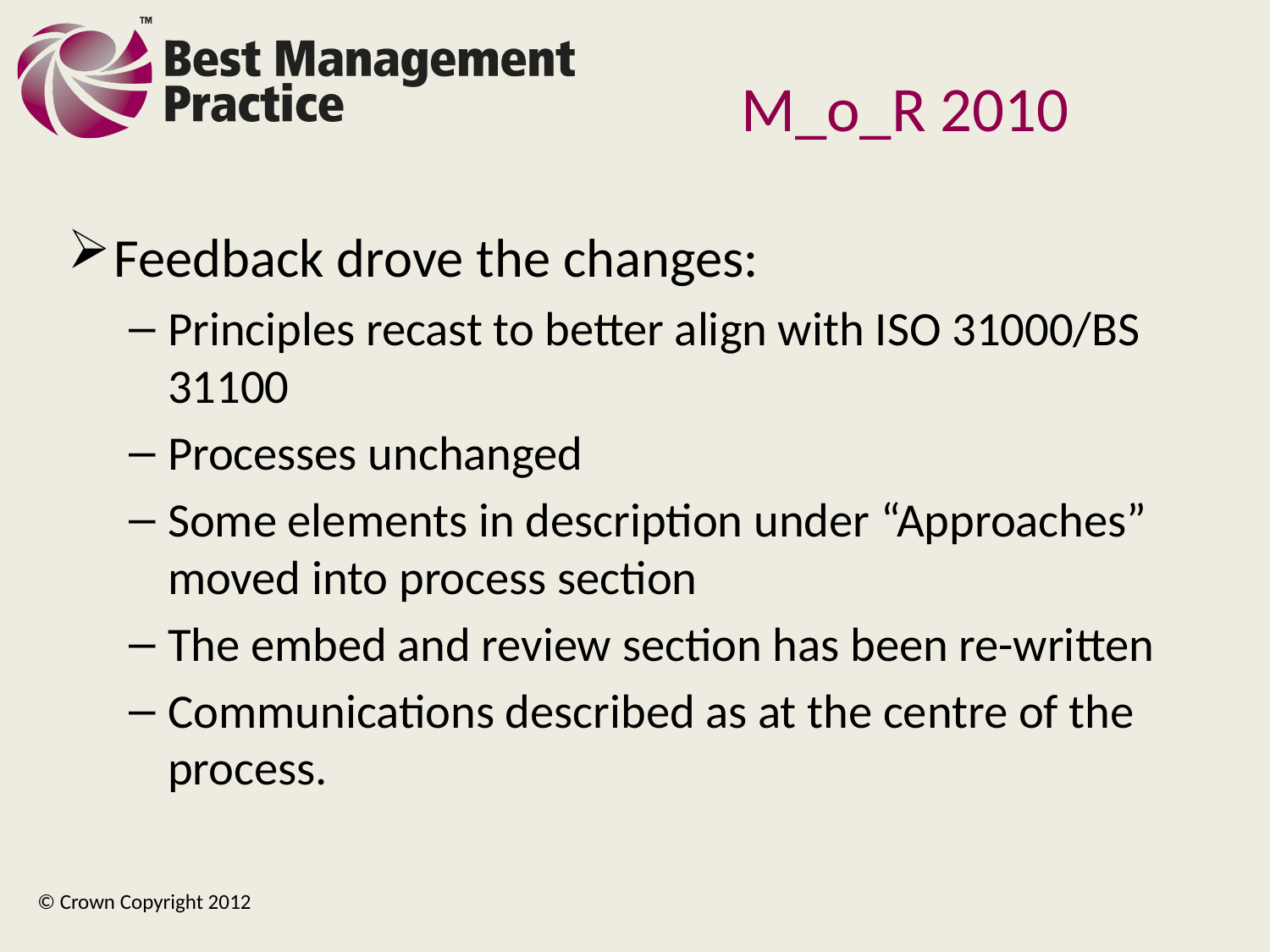

# M_o_R 2010
Feedback drove the changes:
Principles recast to better align with ISO 31000/BS 31100
Processes unchanged
Some elements in description under “Approaches” moved into process section
The embed and review section has been re-written
Communications described as at the centre of the process.
© Crown Copyright 2012